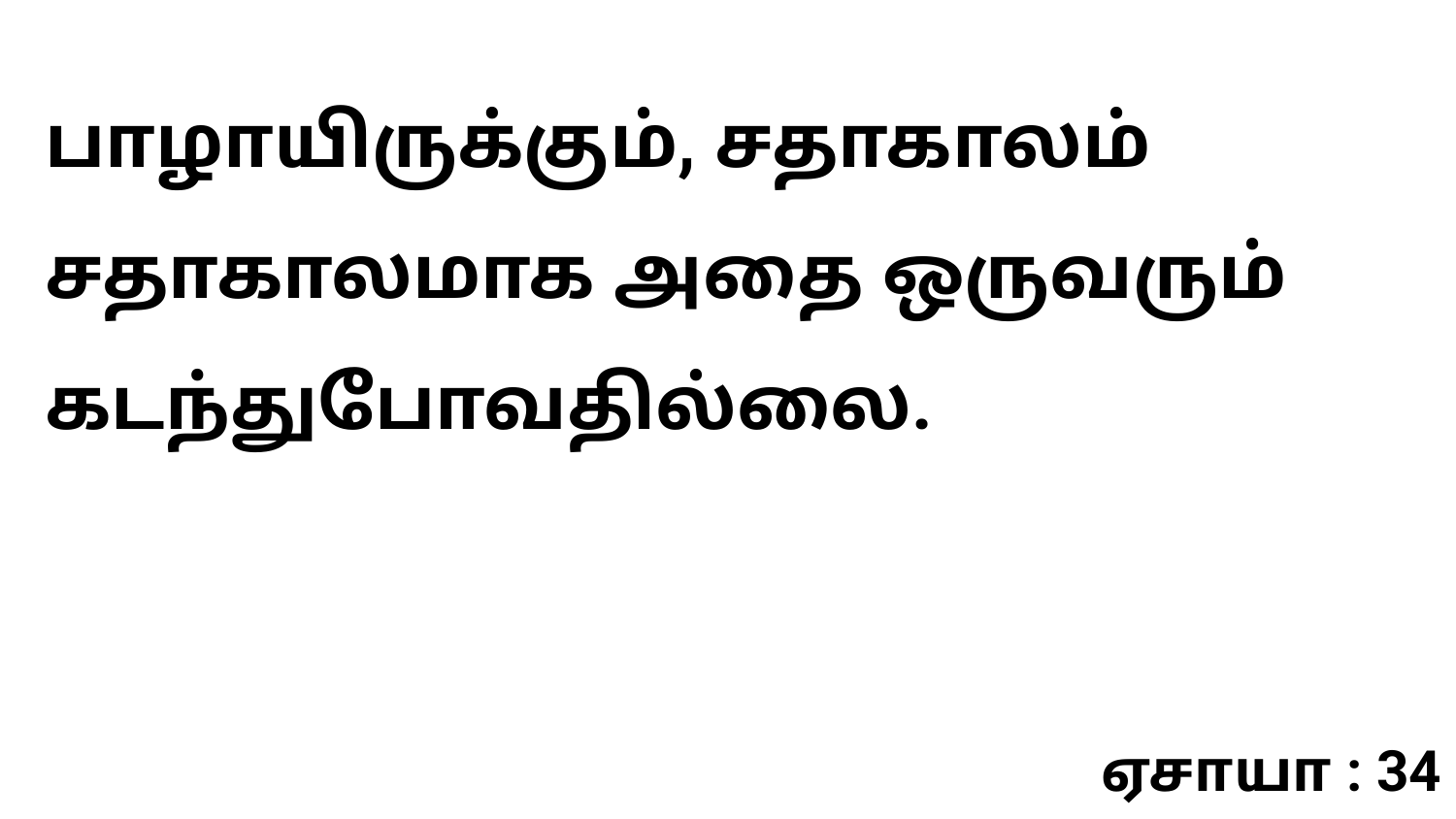

பாழாயிருக்கும், சதாகாலம் சதாகாலமாக அதை ஒருவரும் கடந்துபோவதில்லை.
ஏசாயா : 34